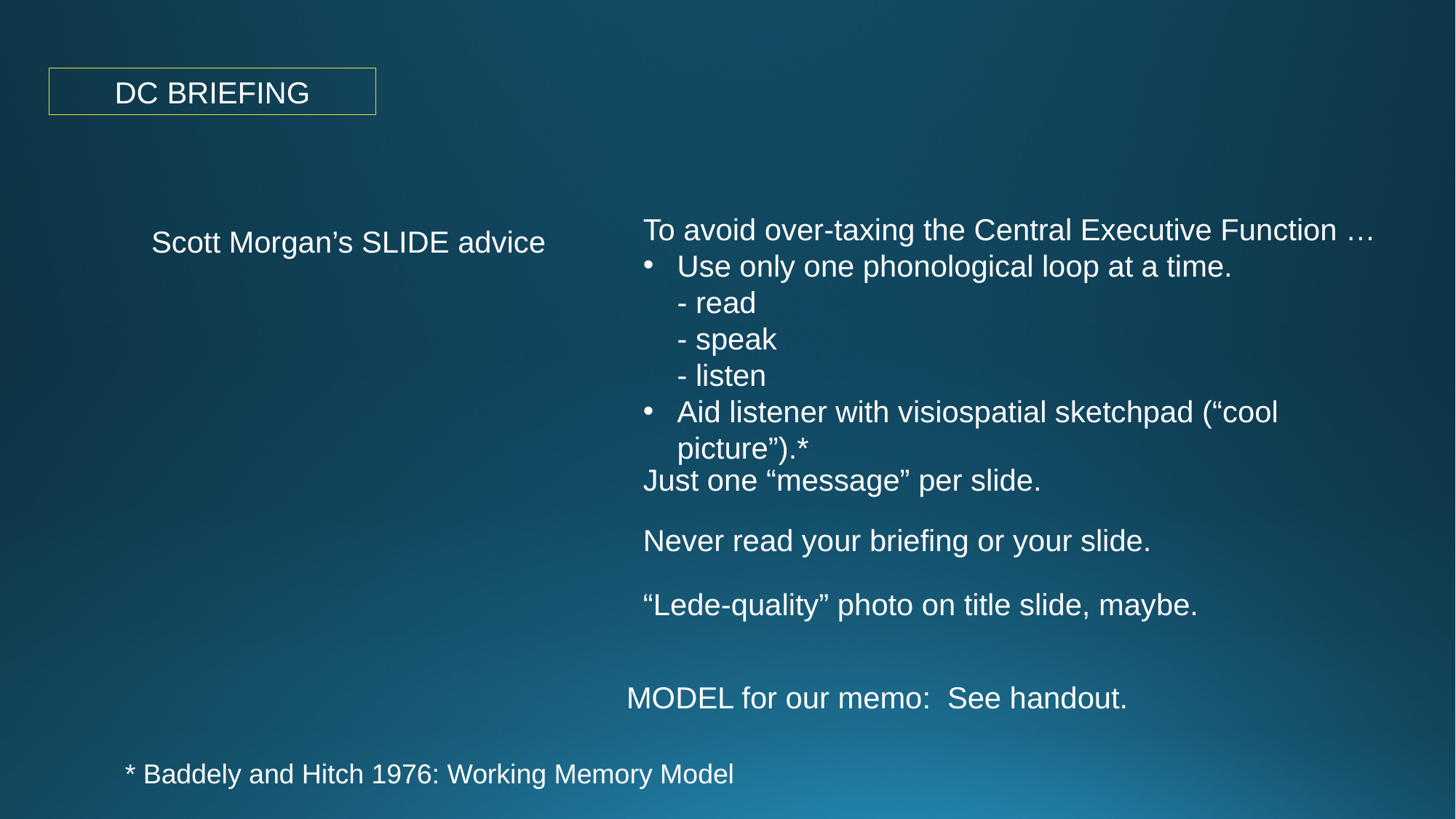

DC BRIEFING
To avoid over-taxing the Central Executive Function …
Use only one phonological loop at a time.
- read
- speak
- listen
Aid listener with visiospatial sketchpad (“cool picture”).*

Scott Morgan’s SLIDE advice
Just one “message” per slide.
Never read your briefing or your slide.
“Lede-quality” photo on title slide, maybe.
MODEL for our memo:  See handout.
* Baddely and Hitch 1976: Working Memory Model